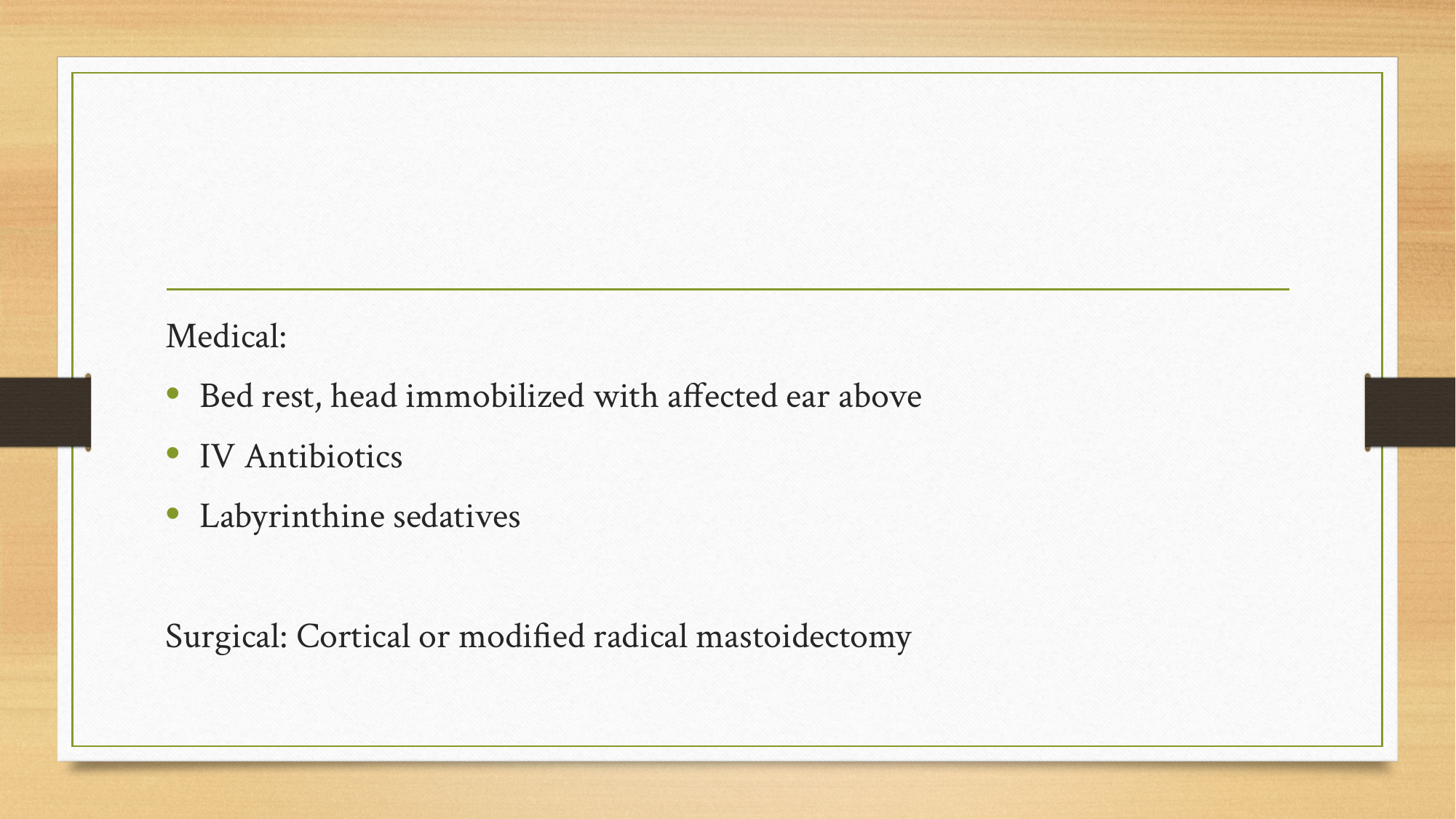

Medical:
Bed rest, head immobilized with affected ear above
IV Antibiotics
Labyrinthine sedatives

Surgical: Cortical or modified radical mastoidectomy